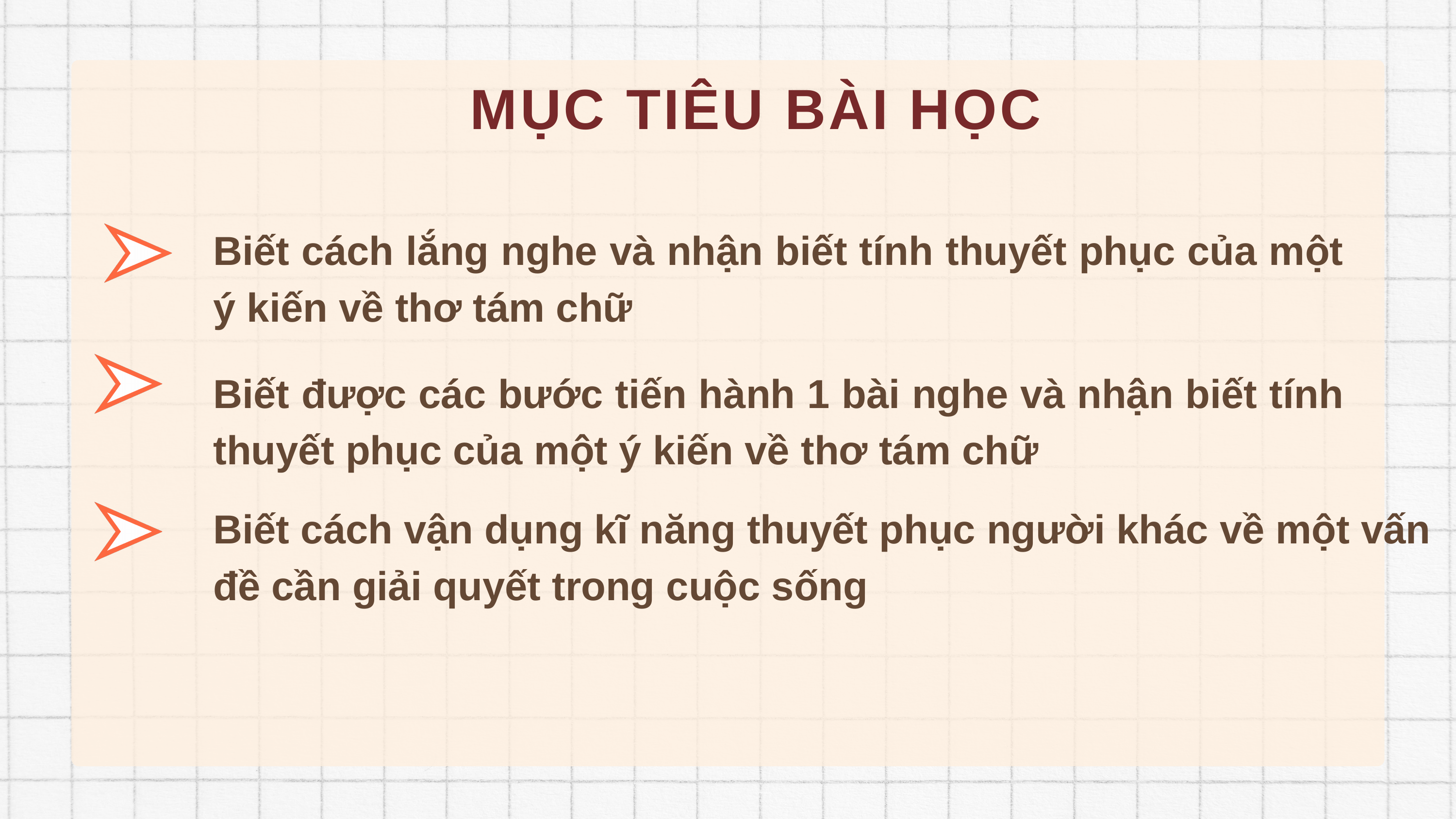

MỤC TIÊU BÀI HỌC
Biết cách lắng nghe và nhận biết tính thuyết phục của một ý kiến về thơ tám chữ

Biết được các bước tiến hành 1 bài nghe và nhận biết tính thuyết phục của một ý kiến về thơ tám chữ
Biết cách vận dụng kĩ năng thuyết phục người khác về một vấn đề cần giải quyết trong cuộc sống